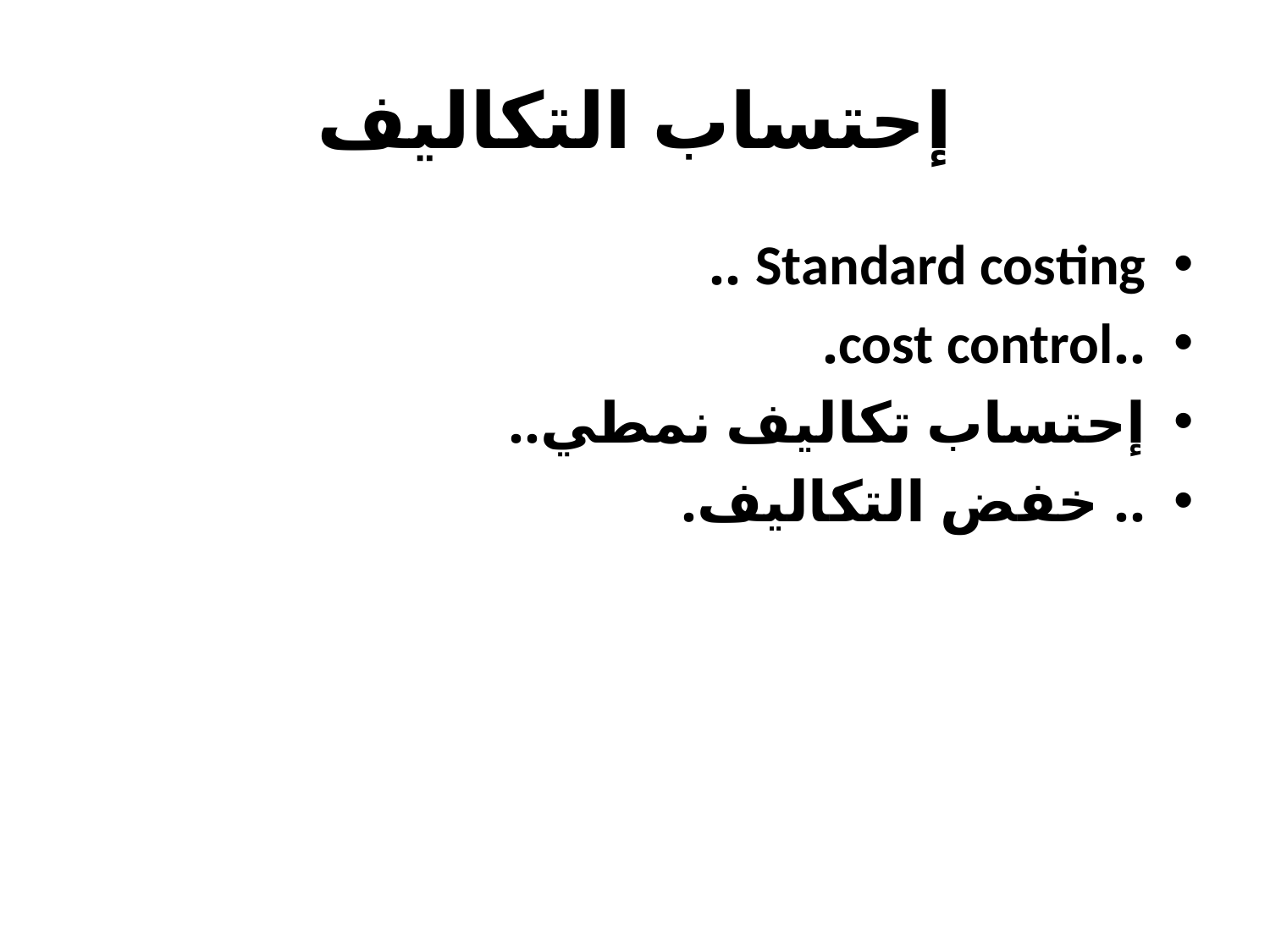

# إحتساب التكاليف
Standard costing ..
..cost control.
إحتساب تكاليف نمطي..
.. خفض التكاليف.